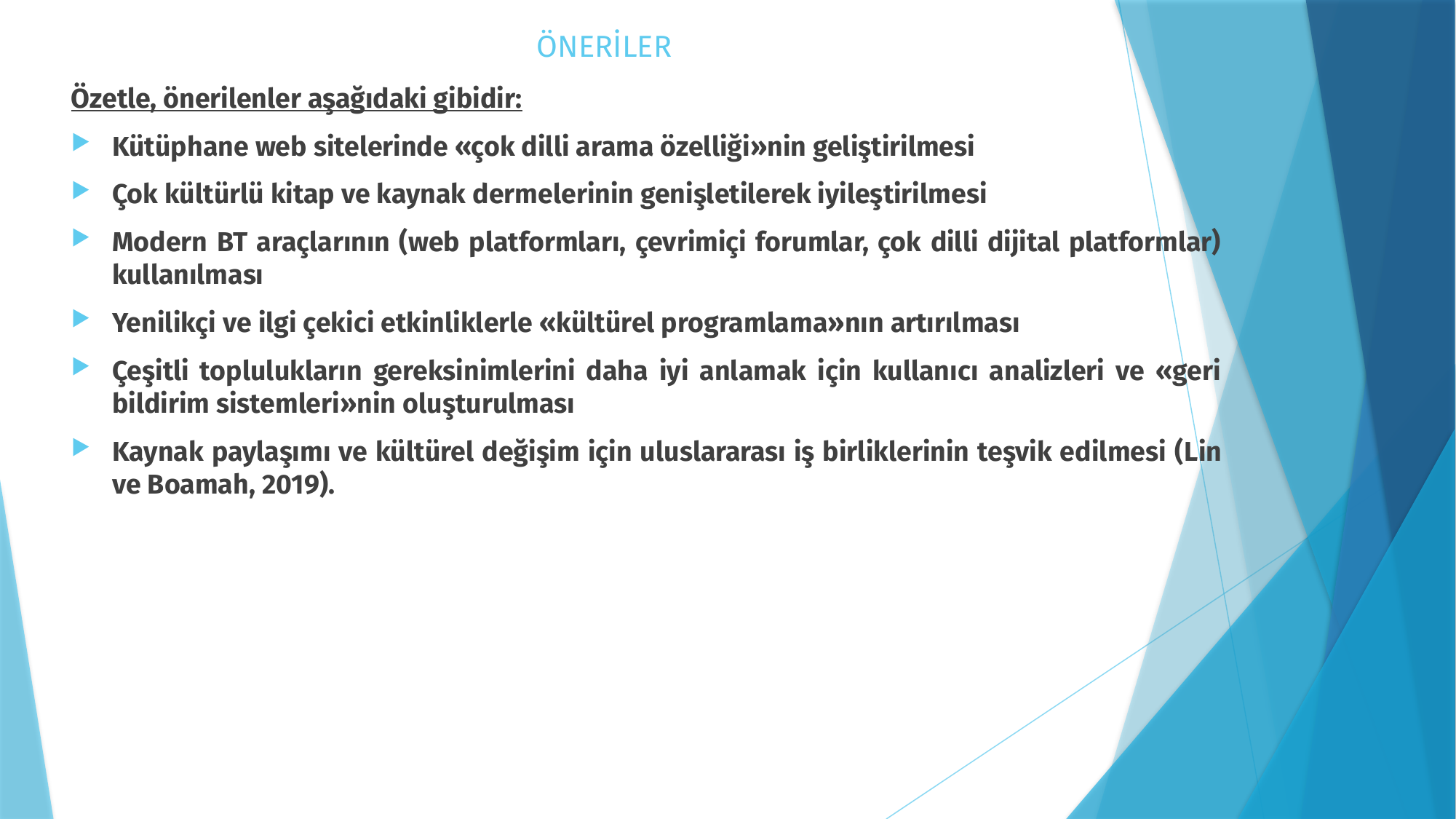

# ÖNERİLER
Özetle, önerilenler aşağıdaki gibidir:
Kütüphane web sitelerinde «çok dilli arama özelliği»nin geliştirilmesi
Çok kültürlü kitap ve kaynak dermelerinin genişletilerek iyileştirilmesi
Modern BT araçlarının (web platformları, çevrimiçi forumlar, çok dilli dijital platformlar) kullanılması
Yenilikçi ve ilgi çekici etkinliklerle «kültürel programlama»nın artırılması
Çeşitli toplulukların gereksinimlerini daha iyi anlamak için kullanıcı analizleri ve «geri bildirim sistemleri»nin oluşturulması
Kaynak paylaşımı ve kültürel değişim için uluslararası iş birliklerinin teşvik edilmesi (Lin ve Boamah, 2019).